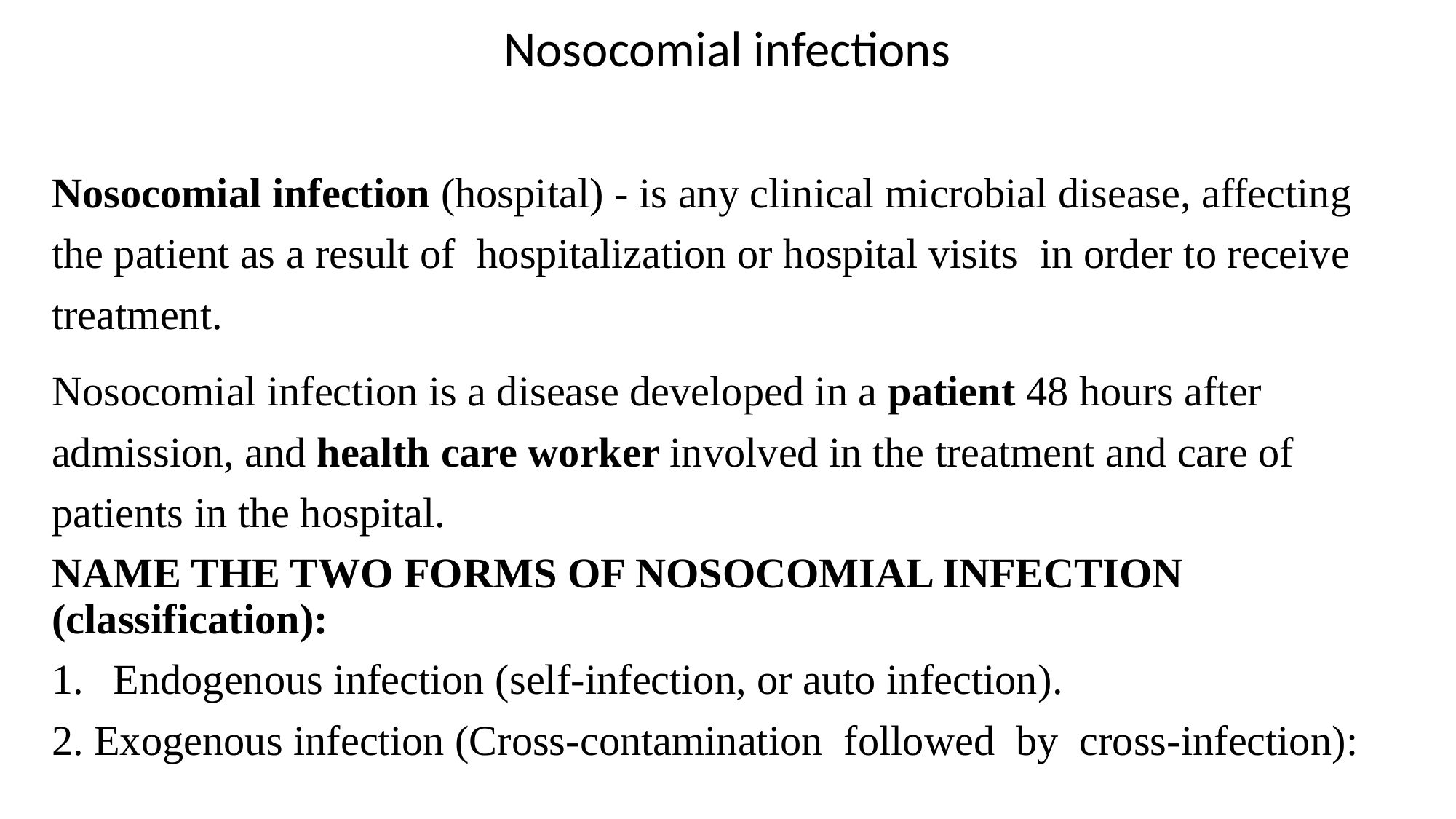

# Nosocomial infections
Nosocomial infection (hospital) - is any clinical microbial disease, affecting the patient as a result of  hospitalization or hospital visits  in order to receive treatment.
Nosocomial infection is a disease developed in a patient 48 hours after admission, and health care worker involved in the treatment and care of patients in the hospital.
NAME THE TWO FORMS OF NOSOCOMIAL INFECTION (classification):
Endogenous infection (self-infection, or auto infection).
2. Exogenous infection (Cross-contamination  followed  by  cross-infection):